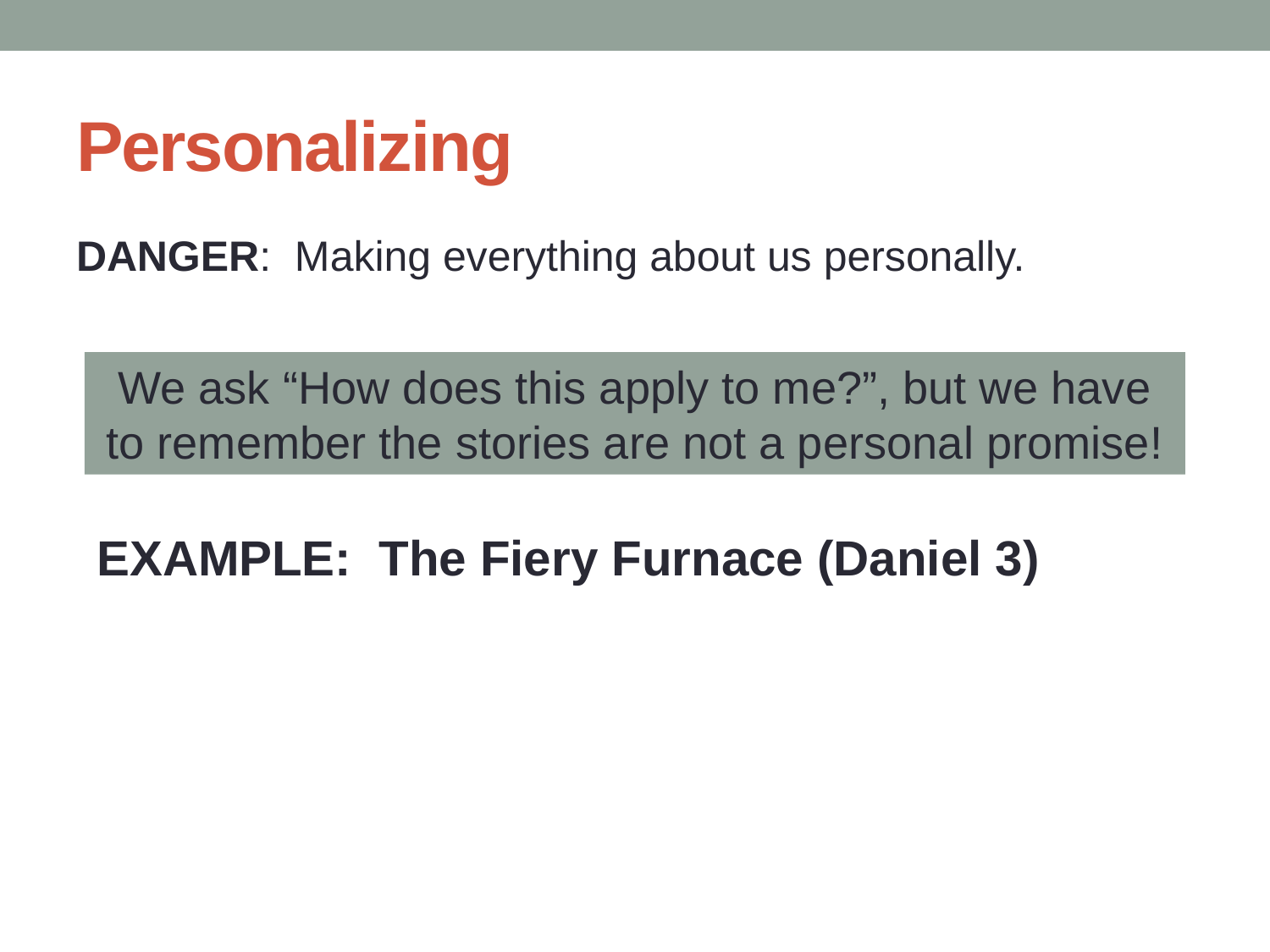

# Personalizing
DANGER:  Making everything about us personally.

We ask “How does this apply to me?”, but we have to remember the stories are not a personal promise!
EXAMPLE:  The Fiery Furnace (Daniel 3)